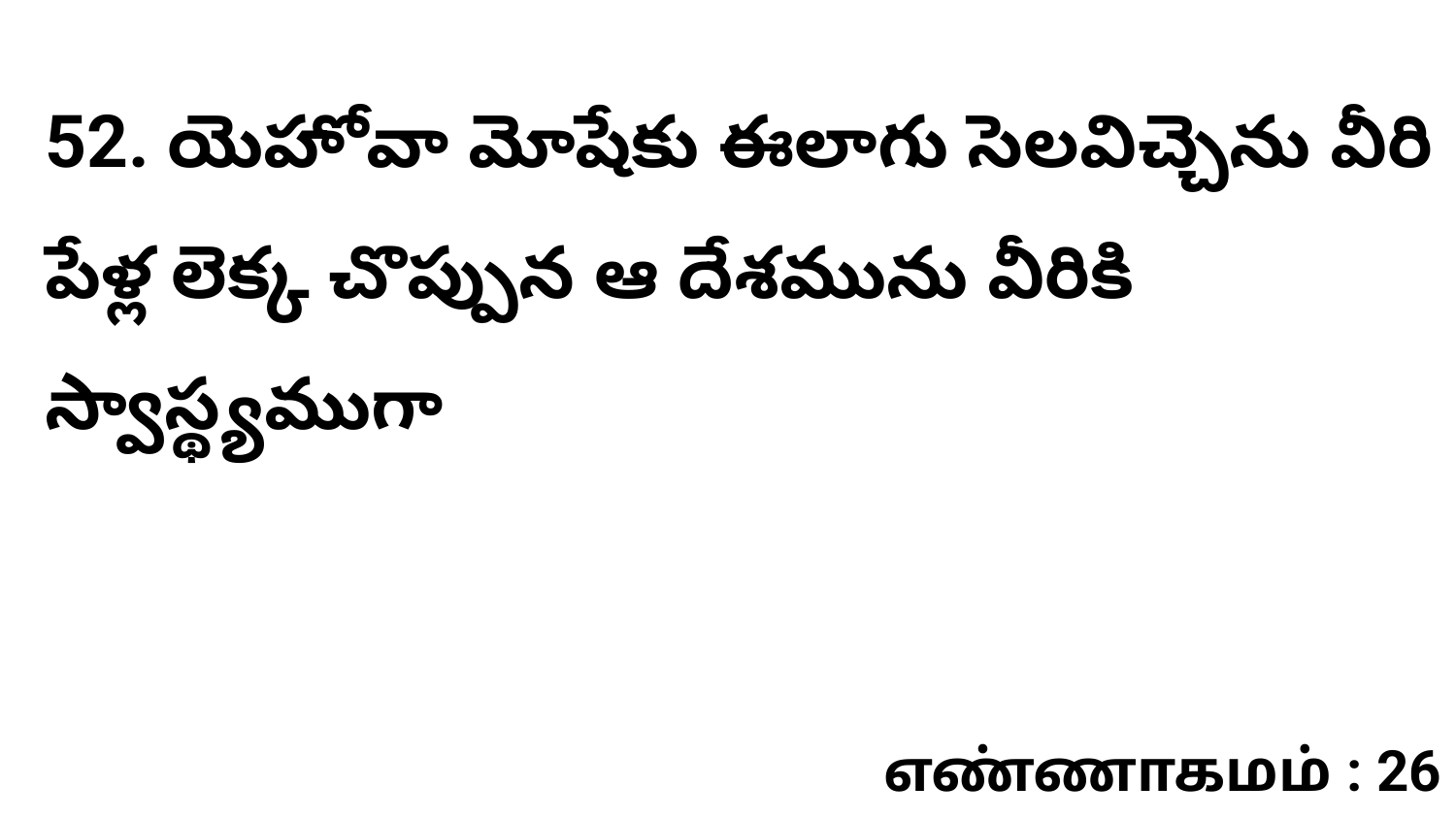

52. యెహోవా మోషేకు ఈలాగు సెలవిచ్చెను వీరి పేళ్ల లెక్క చొప్పున ఆ దేశమును వీరికి స్వాస్థ్యముగా
எண்ணாகமம் : 26